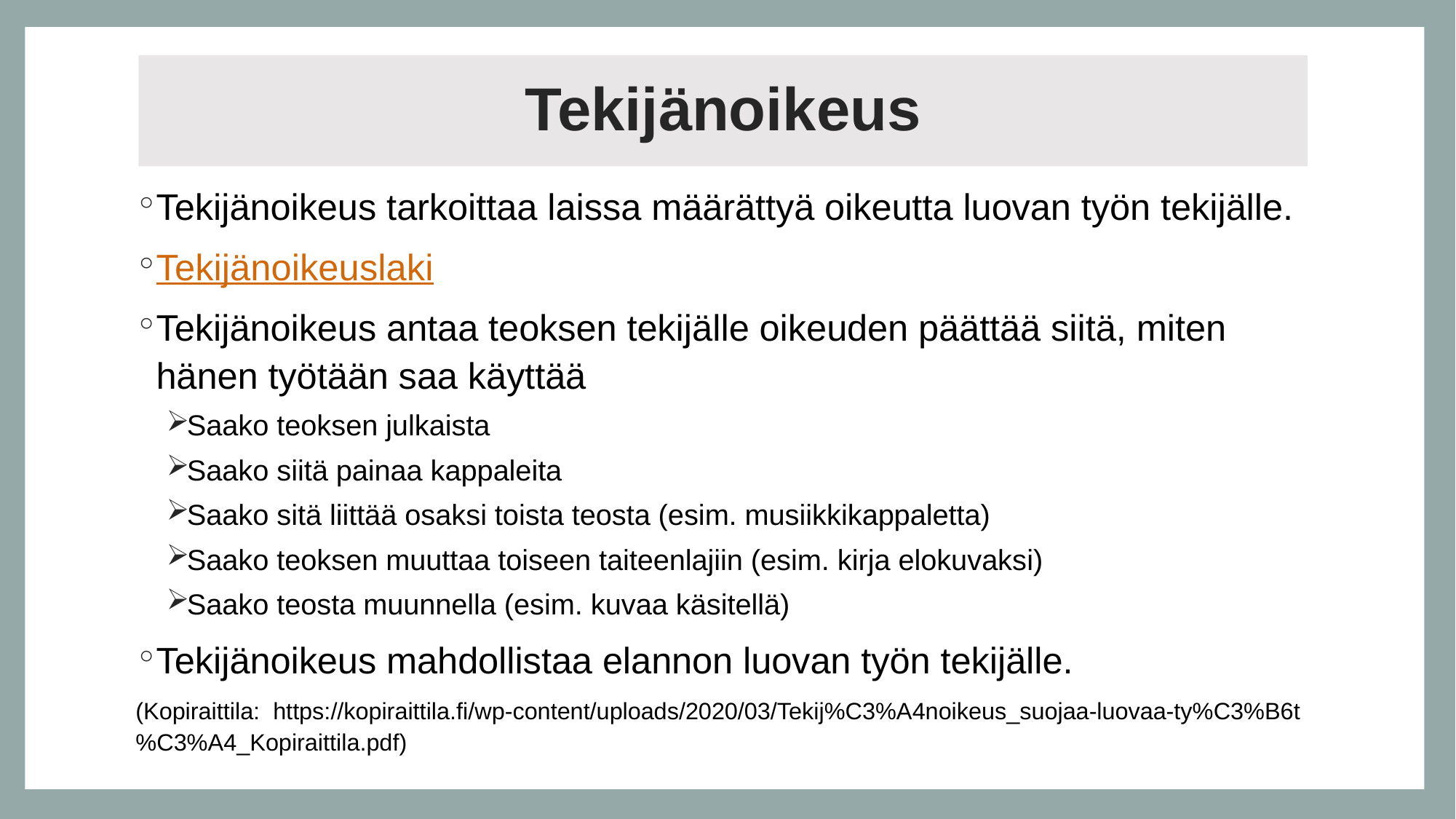

# Tekijänoikeus
Tekijänoikeus tarkoittaa laissa määrättyä oikeutta luovan työn tekijälle.
Tekijänoikeuslaki
Tekijänoikeus antaa teoksen tekijälle oikeuden päättää siitä, miten hänen työtään saa käyttää
Saako teoksen julkaista
Saako siitä painaa kappaleita
Saako sitä liittää osaksi toista teosta (esim. musiikkikappaletta)
Saako teoksen muuttaa toiseen taiteenlajiin (esim. kirja elokuvaksi)
Saako teosta muunnella (esim. kuvaa käsitellä)
Tekijänoikeus mahdollistaa elannon luovan työn tekijälle.
(Kopiraittila:  https://kopiraittila.fi/wp-content/uploads/2020/03/Tekij%C3%A4noikeus_suojaa-luovaa-ty%C3%B6t%C3%A4_Kopiraittila.pdf)